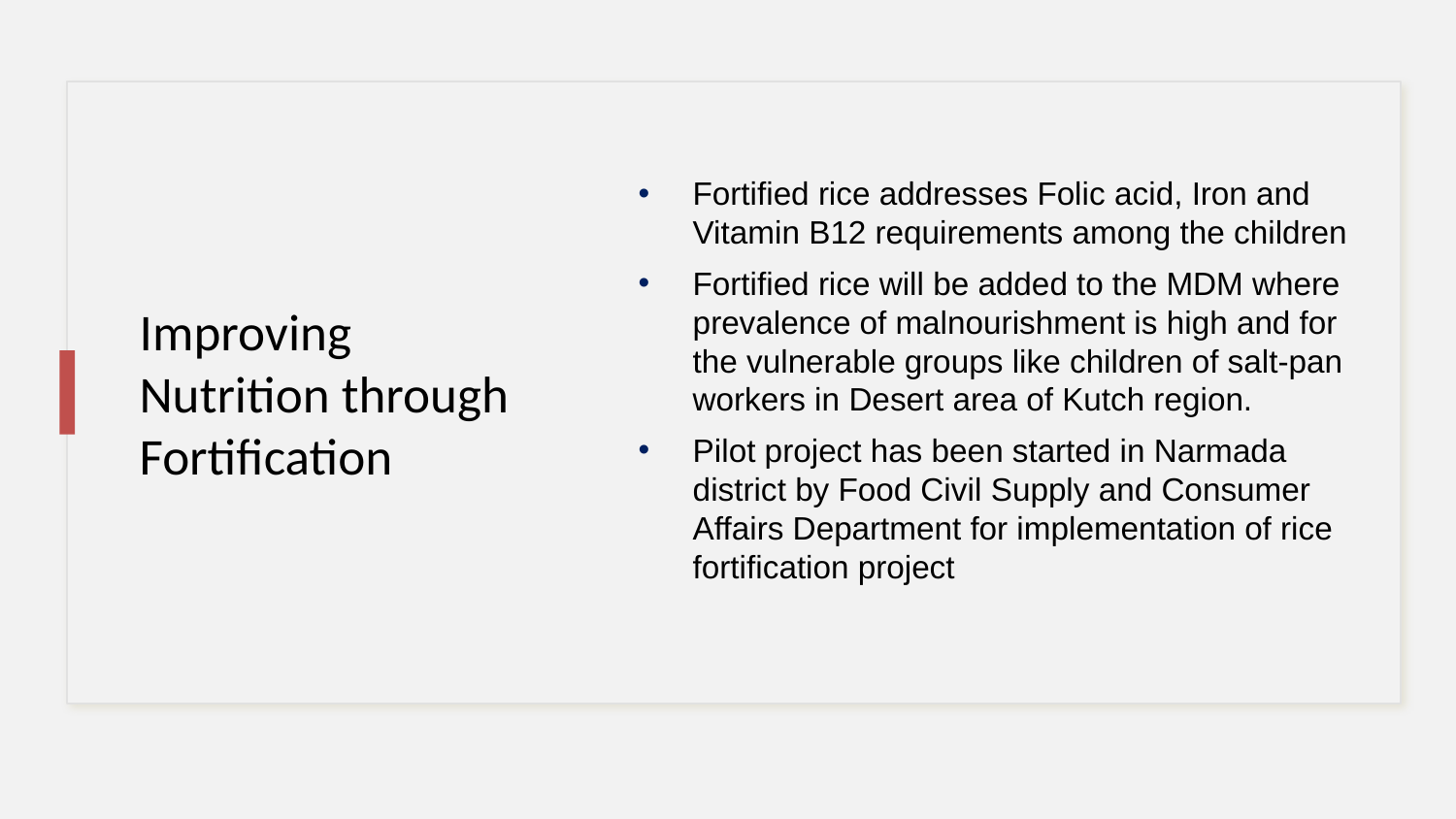

# Improving Nutrition through Fortification
Fortified rice addresses Folic acid, Iron and Vitamin B12 requirements among the children
Fortified rice will be added to the MDM where prevalence of malnourishment is high and for the vulnerable groups like children of salt-pan workers in Desert area of Kutch region.
Pilot project has been started in Narmada district by Food Civil Supply and Consumer Affairs Department for implementation of rice fortification project